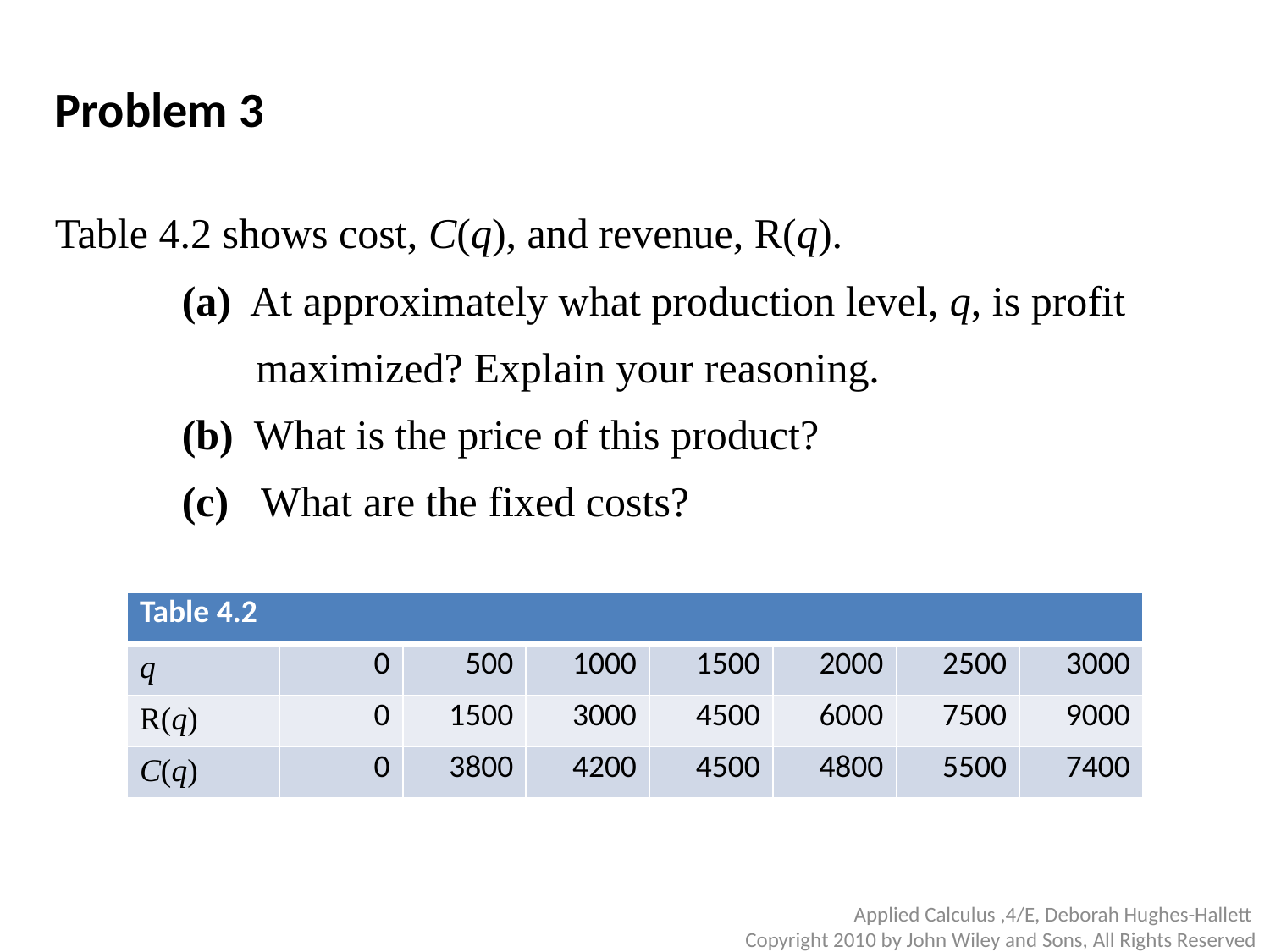

Problem 3

Table 4.2 shows cost, C(q), and revenue, R(q).
	(a)  At approximately what production level, q, is profit
	       maximized? Explain your reasoning.
	(b)  What is the price of this product?
	(c)   What are the fixed costs?
| Table 4.2 |  |  |  |  |  |  |  |
| --- | --- | --- | --- | --- | --- | --- | --- |
| q | 0 | 500 | 1000 | 1500 | 2000 | 2500 | 3000 |
| R(q) | 0 | 1500 | 3000 | 4500 | 6000 | 7500 | 9000 |
| C(q) | 0 | 3800 | 4200 | 4500 | 4800 | 5500 | 7400 |
Applied Calculus ,4/E, Deborah Hughes-Hallett
Copyright 2010 by John Wiley and Sons, All Rights Reserved